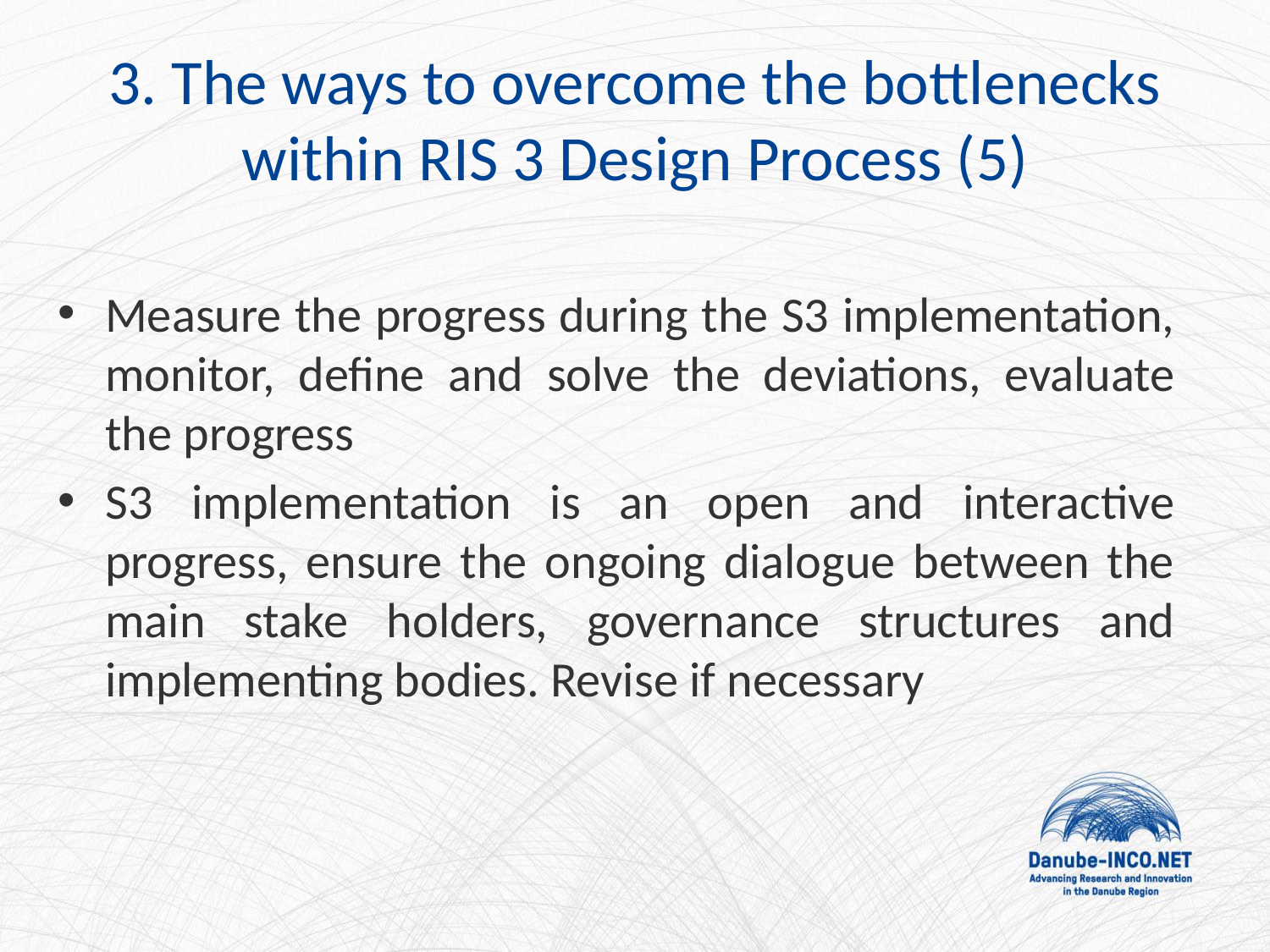

# 3. The ways to overcome the bottlenecks within RIS 3 Design Process (5)
Measure the progress during the S3 implementation, monitor, define and solve the deviations, evaluate the progress
S3 implementation is an open and interactive progress, ensure the ongoing dialogue between the main stake holders, governance structures and implementing bodies. Revise if necessary